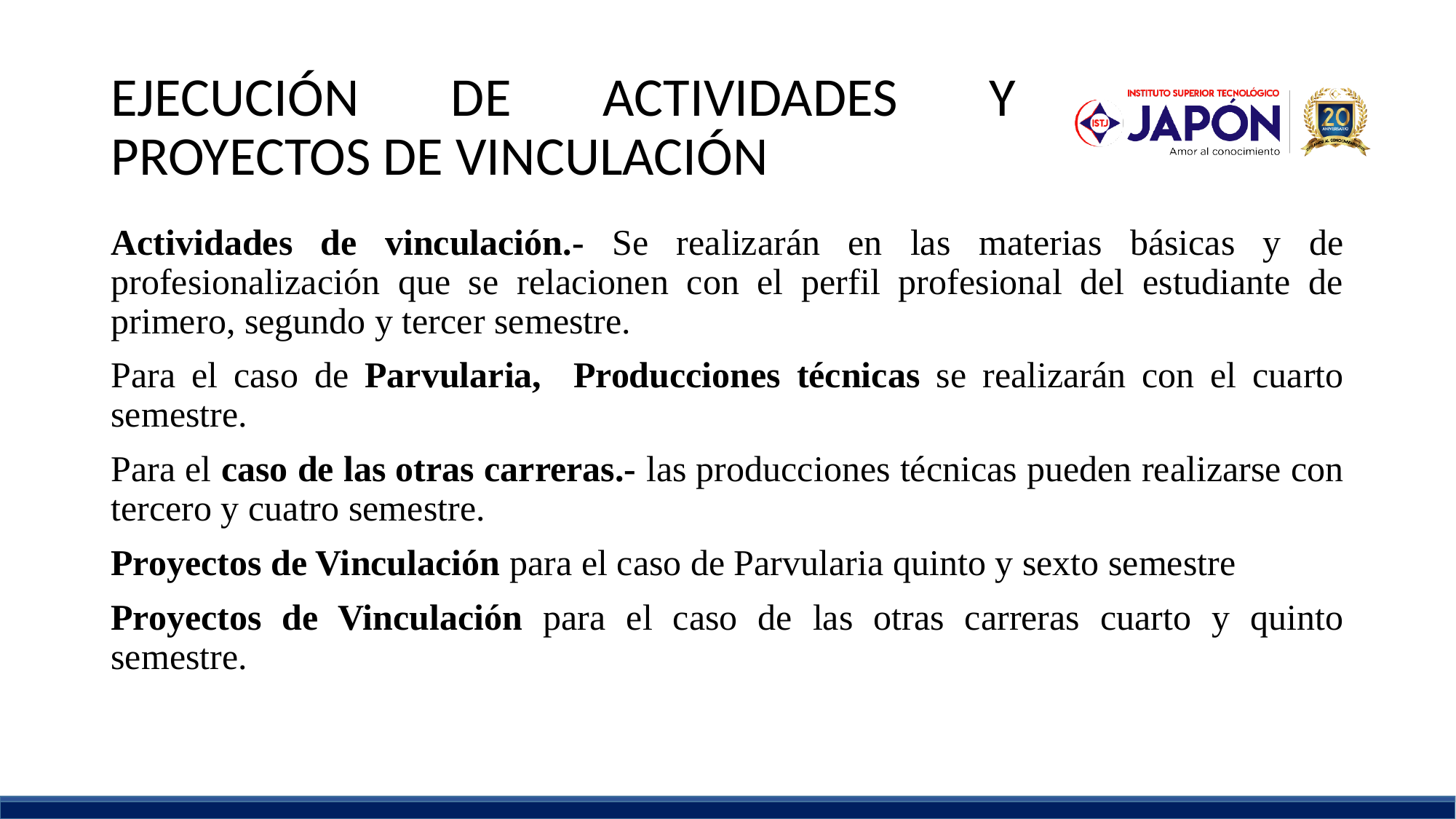

# EJECUCIÓN DE ACTIVIDADES Y PROYECTOS DE VINCULACIÓN
Actividades de vinculación.- Se realizarán en las materias básicas y de profesionalización que se relacionen con el perfil profesional del estudiante de primero, segundo y tercer semestre.
Para el caso de Parvularia,  Producciones técnicas se realizarán con el cuarto semestre.
Para el caso de las otras carreras.- las producciones técnicas pueden realizarse con tercero y cuatro semestre.
Proyectos de Vinculación para el caso de Parvularia quinto y sexto semestre
Proyectos de Vinculación para el caso de las otras carreras cuarto y quinto semestre.